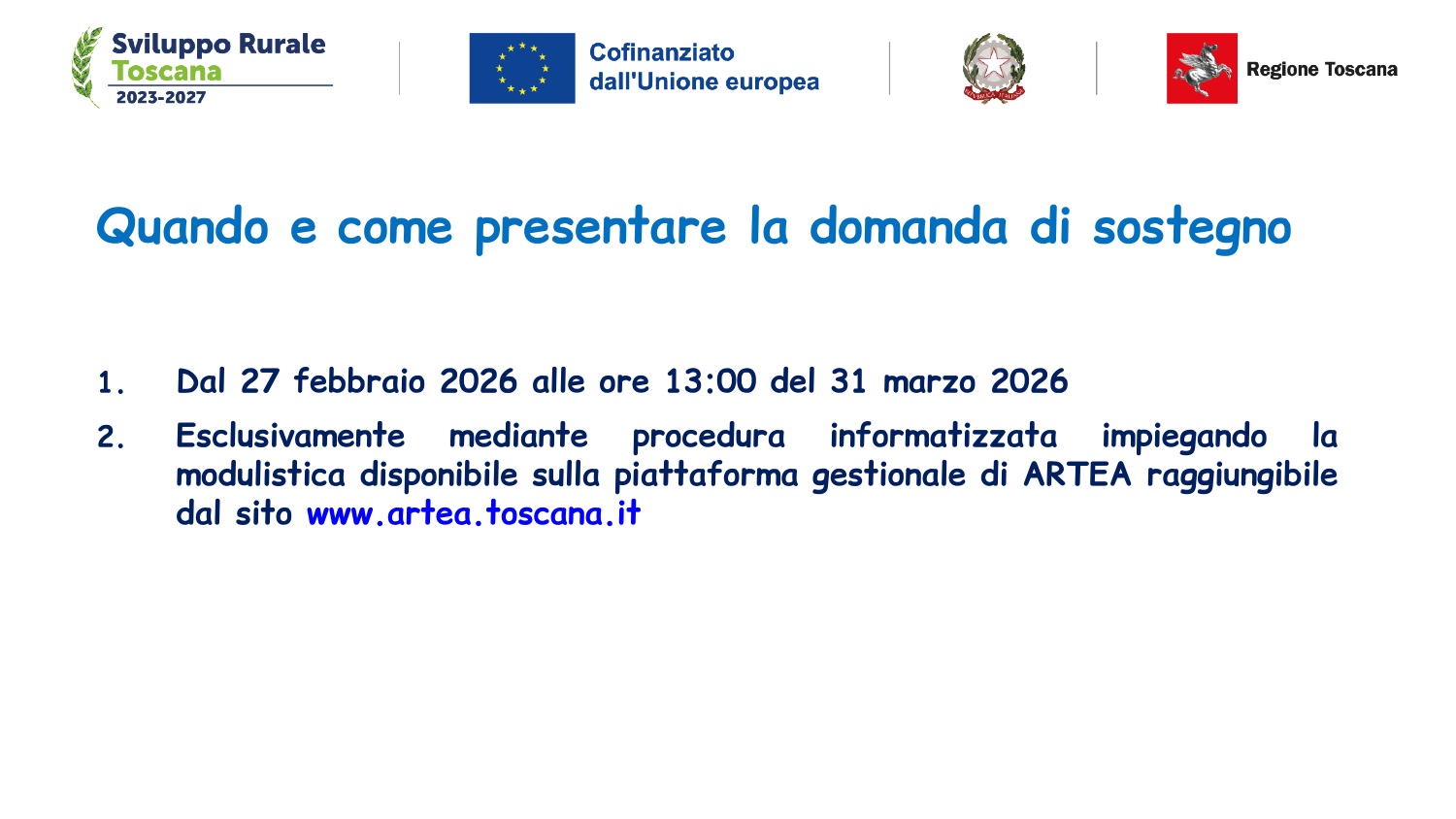

# Quando e come presentare la domanda di sostegno
Dal 27 febbraio 2026 alle ore 13:00 del 31 marzo 2026
Esclusivamente mediante procedura informatizzata impiegando la modulistica disponibile sulla piattaforma gestionale di ARTEA raggiungibile dal sito www.artea.toscana.it